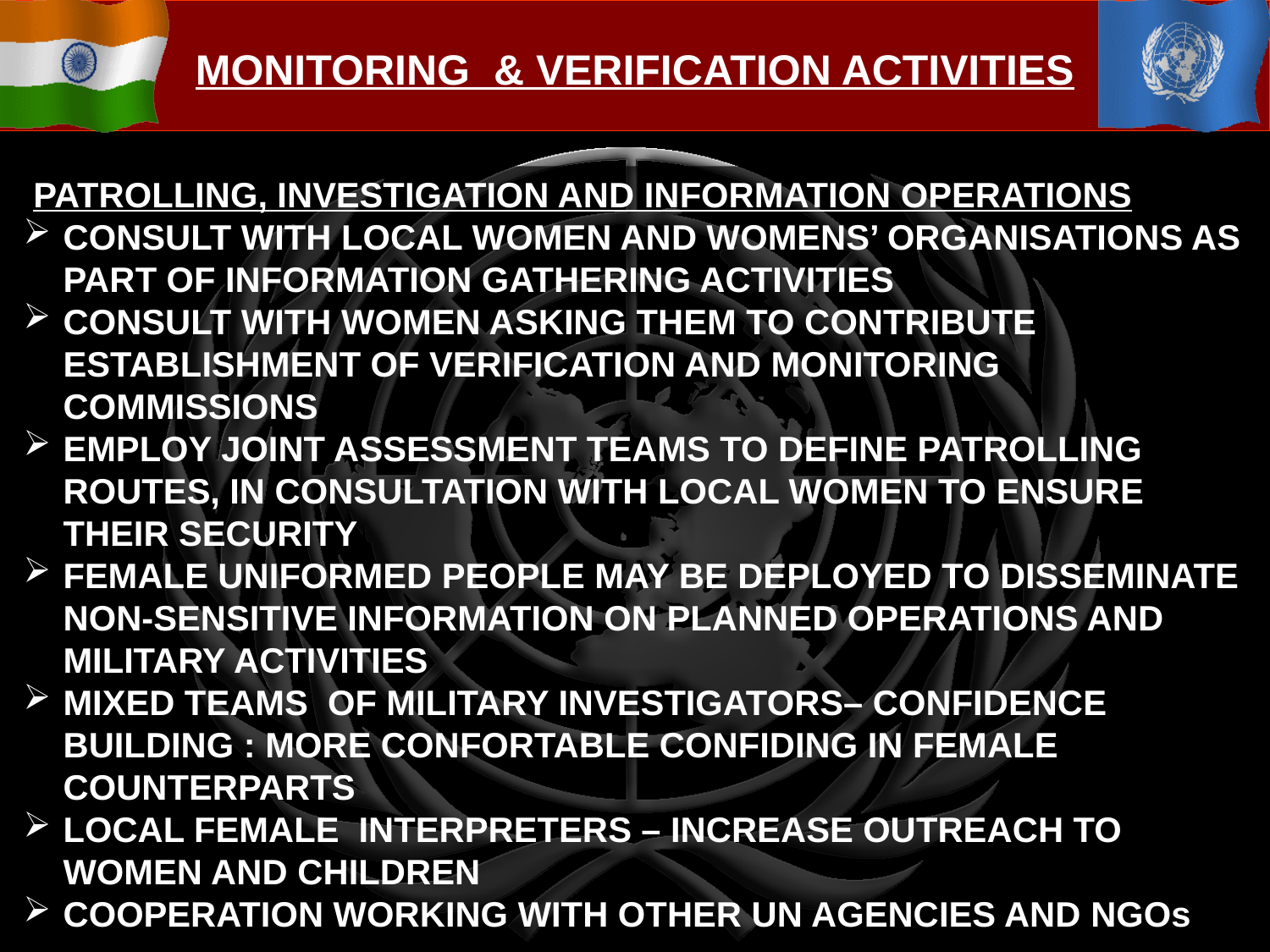

MONITORING  & VERIFICATION ACTIVITIES

 PATROLLING, INVESTIGATION AND INFORMATION OPERATIONS
CONSULT WITH LOCAL WOMEN AND WOMENS’ ORGANISATIONS AS PART OF INFORMATION GATHERING ACTIVITIES
CONSULT WITH WOMEN ASKING THEM TO CONTRIBUTE ESTABLISHMENT OF VERIFICATION AND MONITORING COMMISSIONS
EMPLOY JOINT ASSESSMENT TEAMS TO DEFINE PATROLLING ROUTES, IN CONSULTATION WITH LOCAL WOMEN TO ENSURE THEIR SECURITY
FEMALE UNIFORMED PEOPLE MAY BE DEPLOYED TO DISSEMINATE NON-SENSITIVE INFORMATION ON PLANNED OPERATIONS AND MILITARY ACTIVITIES
MIXED TEAMS  OF MILITARY INVESTIGATORS– CONFIDENCE BUILDING : MORE CONFORTABLE CONFIDING IN FEMALE COUNTERPARTS
LOCAL FEMALE  INTERPRETERS – INCREASE OUTREACH TO WOMEN AND CHILDREN
COOPERATION WORKING WITH OTHER UN AGENCIES AND NGOs